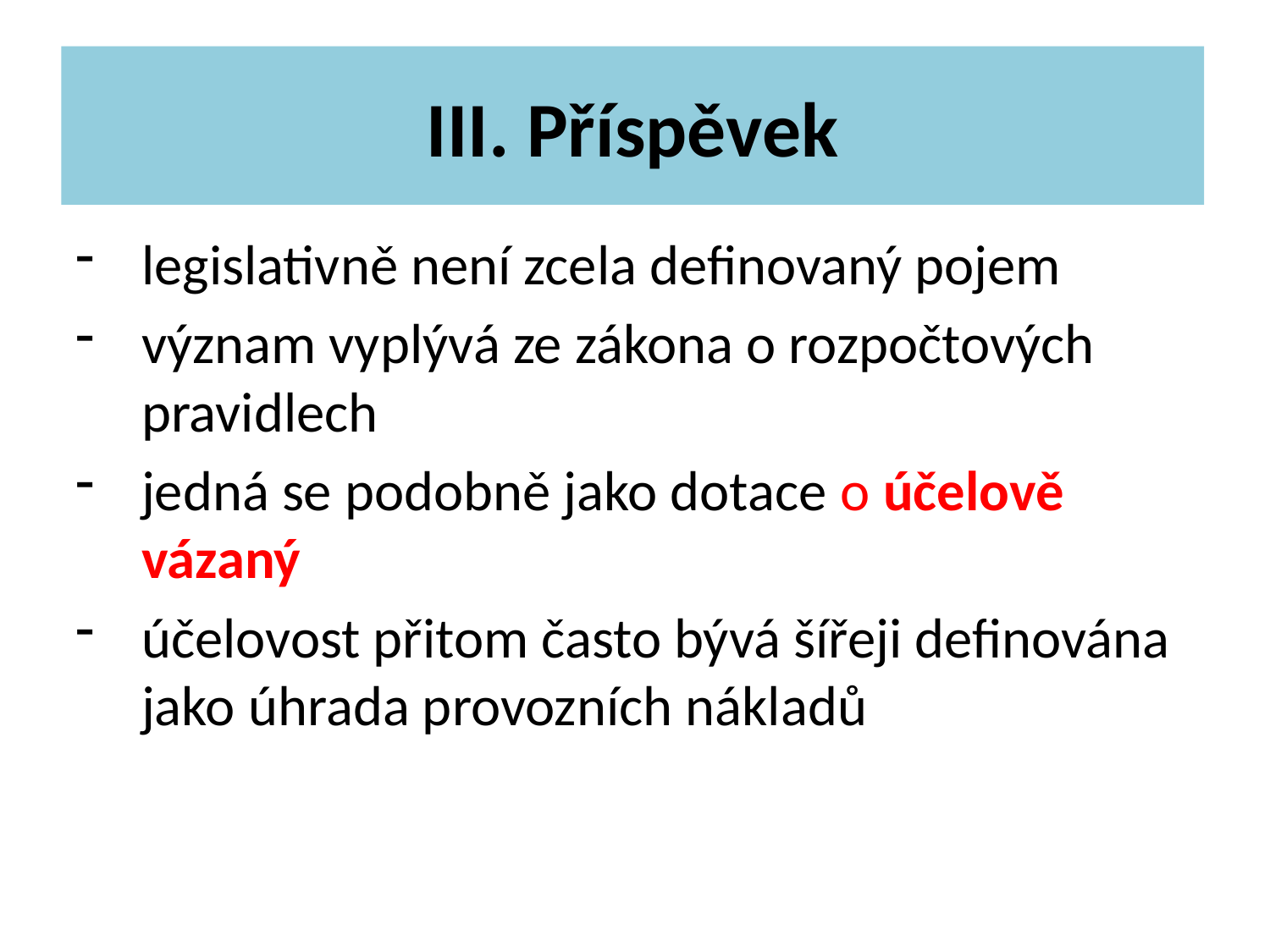

III. Příspěvek
legislativně není zcela definovaný pojem
význam vyplývá ze zákona o rozpočtových pravidlech
jedná se podobně jako dotace o účelově vázaný
účelovost přitom často bývá šířeji definována jako úhrada provozních nákladů